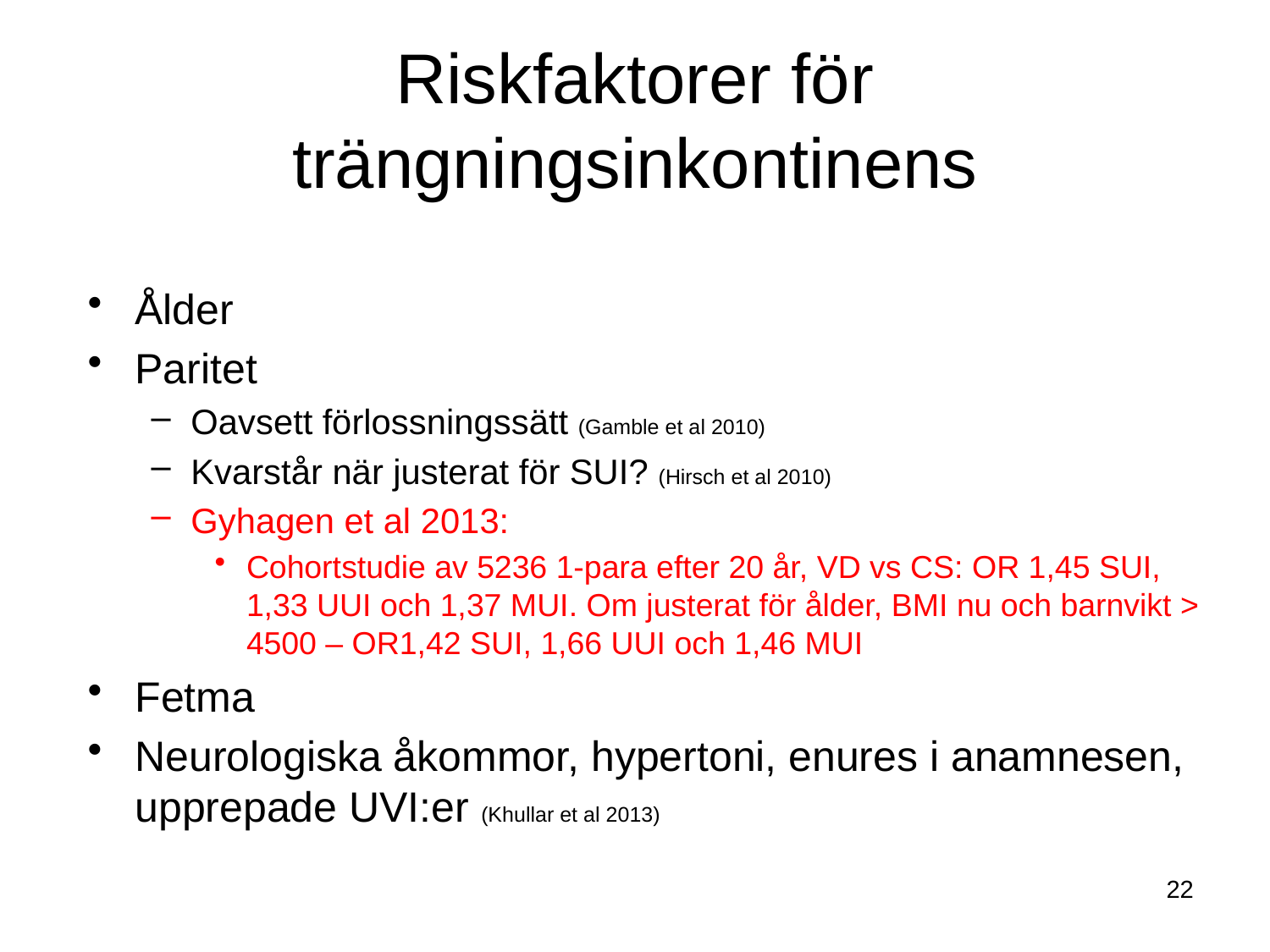

# Riskfaktorer för trängningsinkontinens
Ålder
Paritet
Oavsett förlossningssätt (Gamble et al 2010)
Kvarstår när justerat för SUI? (Hirsch et al 2010)
Gyhagen et al 2013:
Cohortstudie av 5236 1-para efter 20 år, VD vs CS: OR 1,45 SUI, 1,33 UUI och 1,37 MUI. Om justerat för ålder, BMI nu och barnvikt > 4500 – OR1,42 SUI, 1,66 UUI och 1,46 MUI
Fetma
Neurologiska åkommor, hypertoni, enures i anamnesen, upprepade UVI:er (Khullar et al 2013)
22